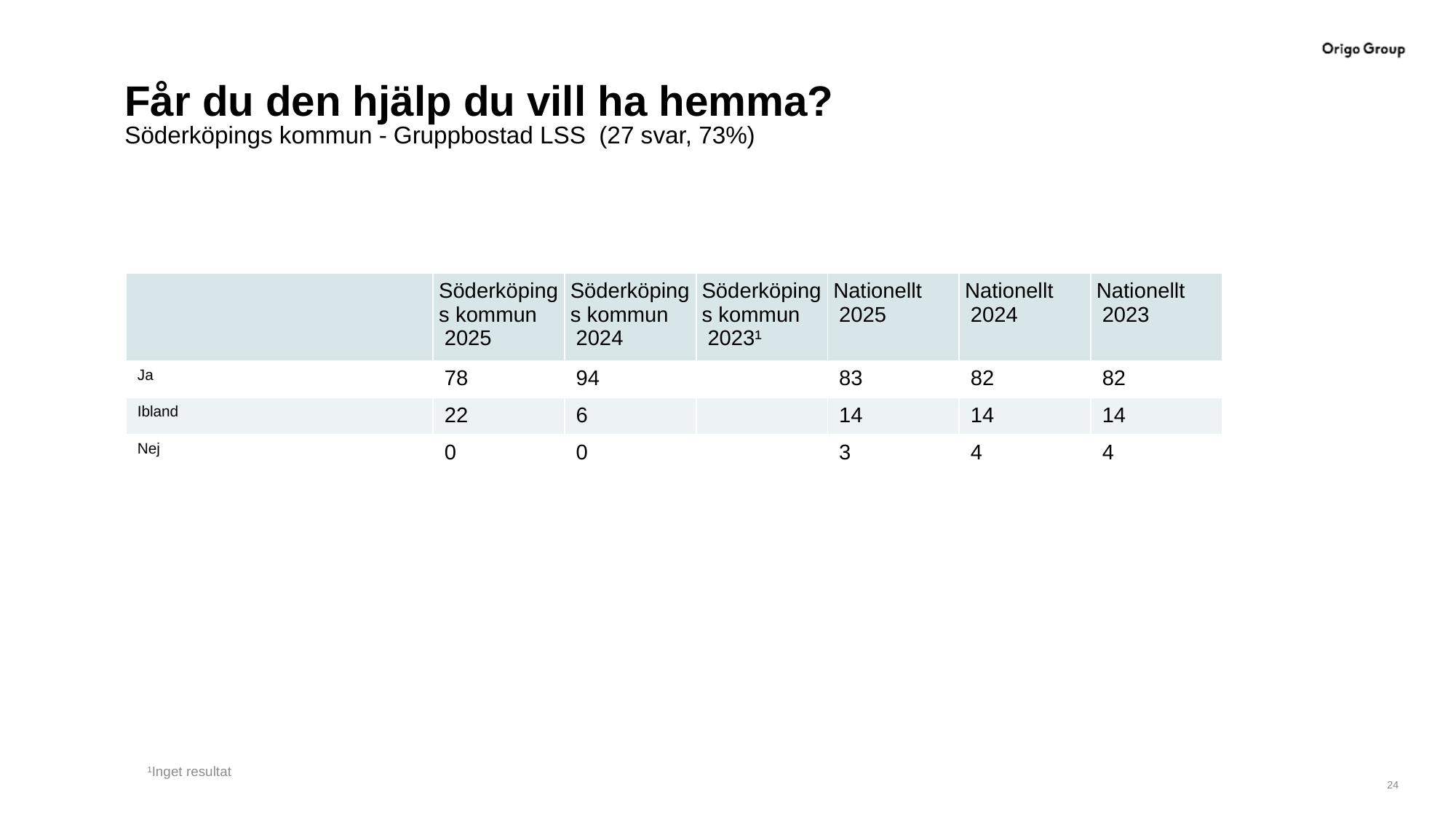

# Får du den hjälp du vill ha hemma?
Söderköpings kommun - Gruppbostad LSS  (27 svar, 73%)
|  | Söderköpings kommun 2025 | Söderköpings kommun 2024 | Söderköpings kommun 2023¹ | Nationellt 2025 | Nationellt 2024 | Nationellt 2023 |
| --- | --- | --- | --- | --- | --- | --- |
| Ja | 78 | 94 |  | 83 | 82 | 82 |
| Ibland | 22 | 6 |  | 14 | 14 | 14 |
| Nej | 0 | 0 |  | 3 | 4 | 4 |

¹Inget resultat
24